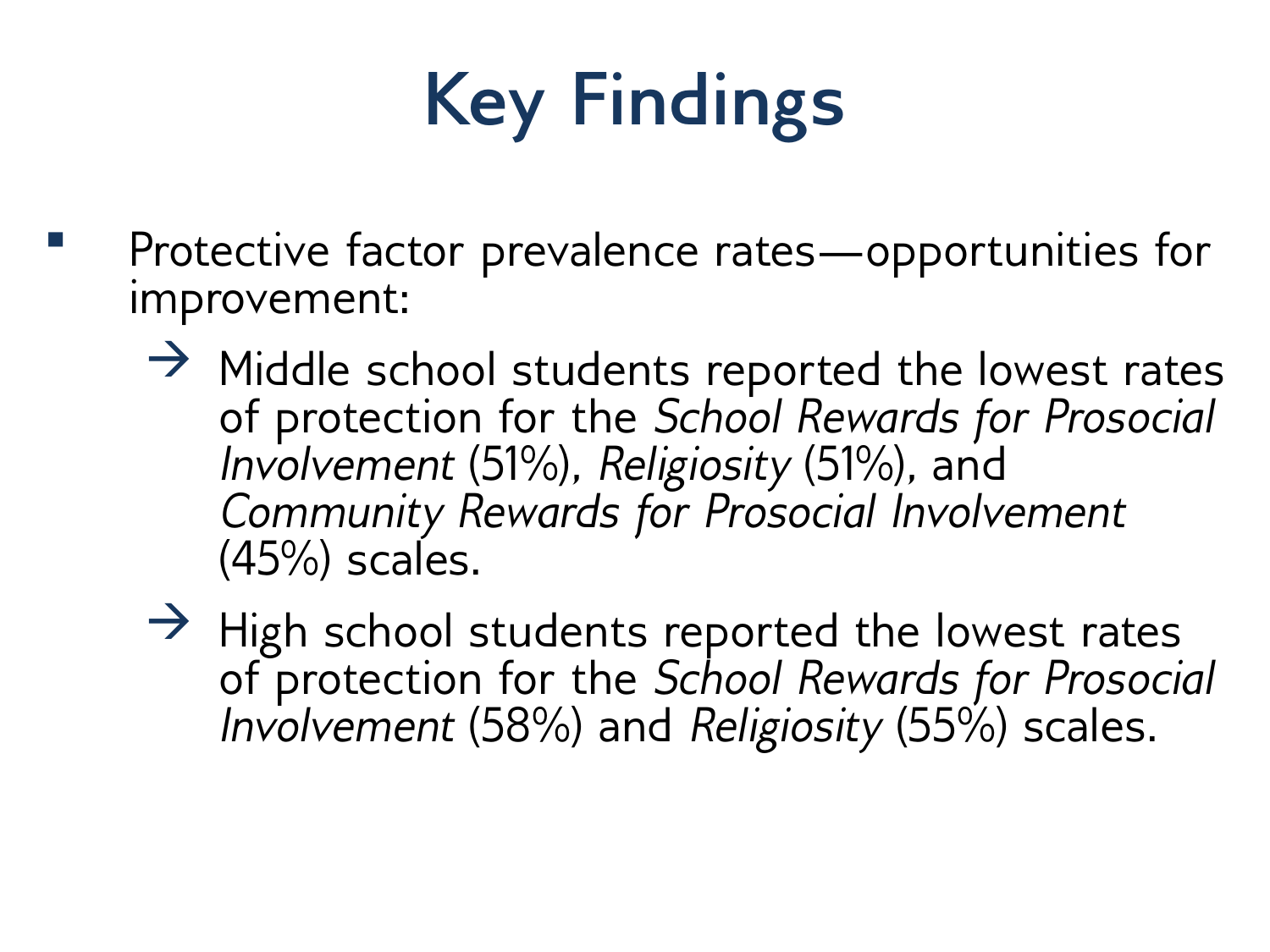

Key Findings
Protective factor prevalence rates—opportunities for improvement:
Middle school students reported the lowest rates of protection for the School Rewards for Prosocial Involvement (51%), Religiosity (51%), and Community Rewards for Prosocial Involvement (45%) scales.
High school students reported the lowest rates of protection for the School Rewards for Prosocial Involvement (58%) and Religiosity (55%) scales.